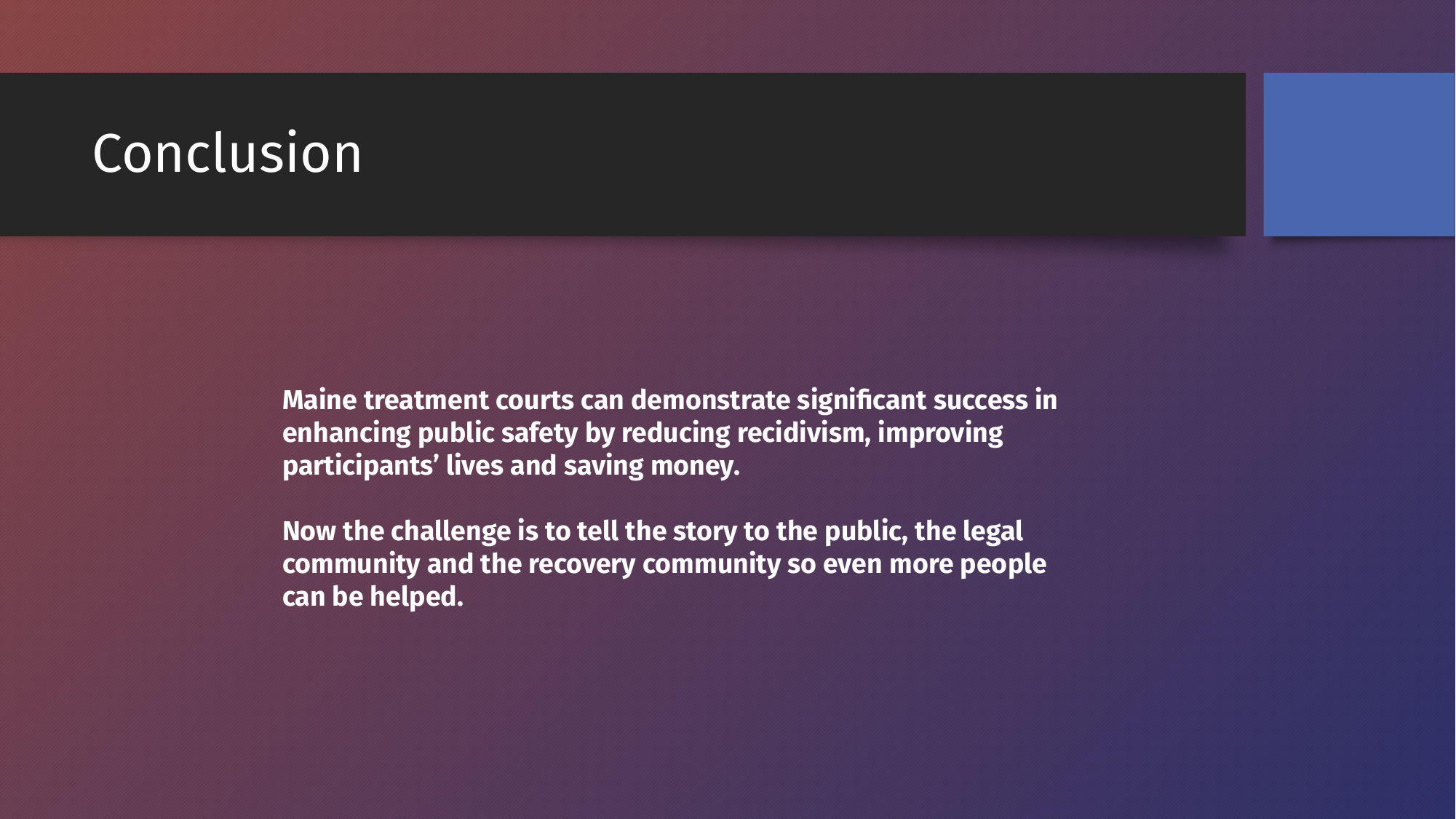

# Conclusion
Maine treatment courts can demonstrate significant success in enhancing public safety by reducing recidivism, improving participants’ lives and saving money.

Now the challenge is to tell the story to the public, the legal community and the recovery community so even more people can be helped.